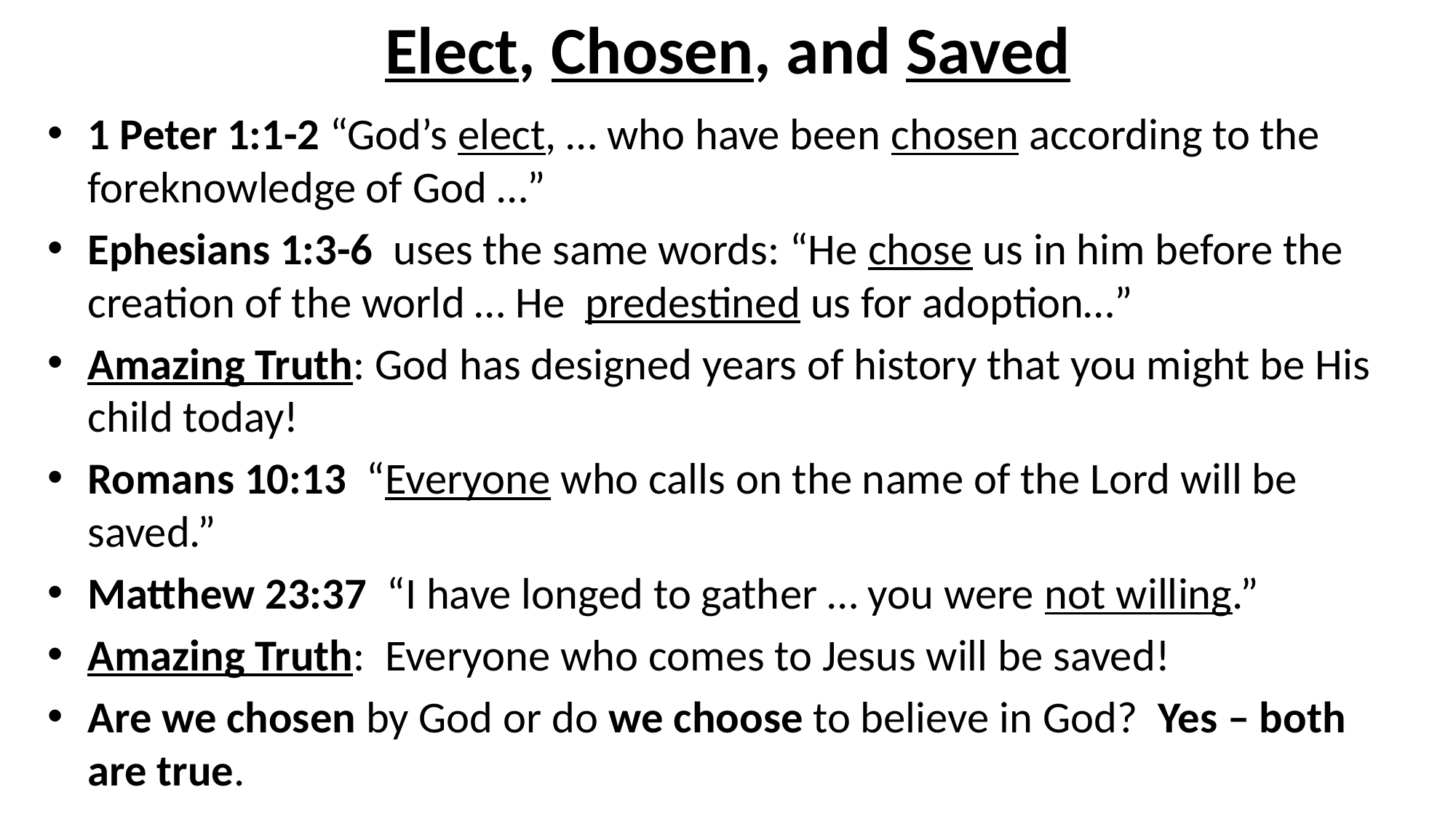

# Elect, Chosen, and Saved
1 Peter 1:1-2 “God’s elect, … who have been chosen according to the foreknowledge of God …”
Ephesians 1:3-6  uses the same words: “He chose us in him before the creation of the world … He  predestined us for adoption…”
Amazing Truth: God has designed years of history that you might be His child today!
Romans 10:13  “Everyone who calls on the name of the Lord will be saved.”
Matthew 23:37  “I have longed to gather … you were not willing.”
Amazing Truth:  Everyone who comes to Jesus will be saved!
Are we chosen by God or do we choose to believe in God?  Yes – both are true.